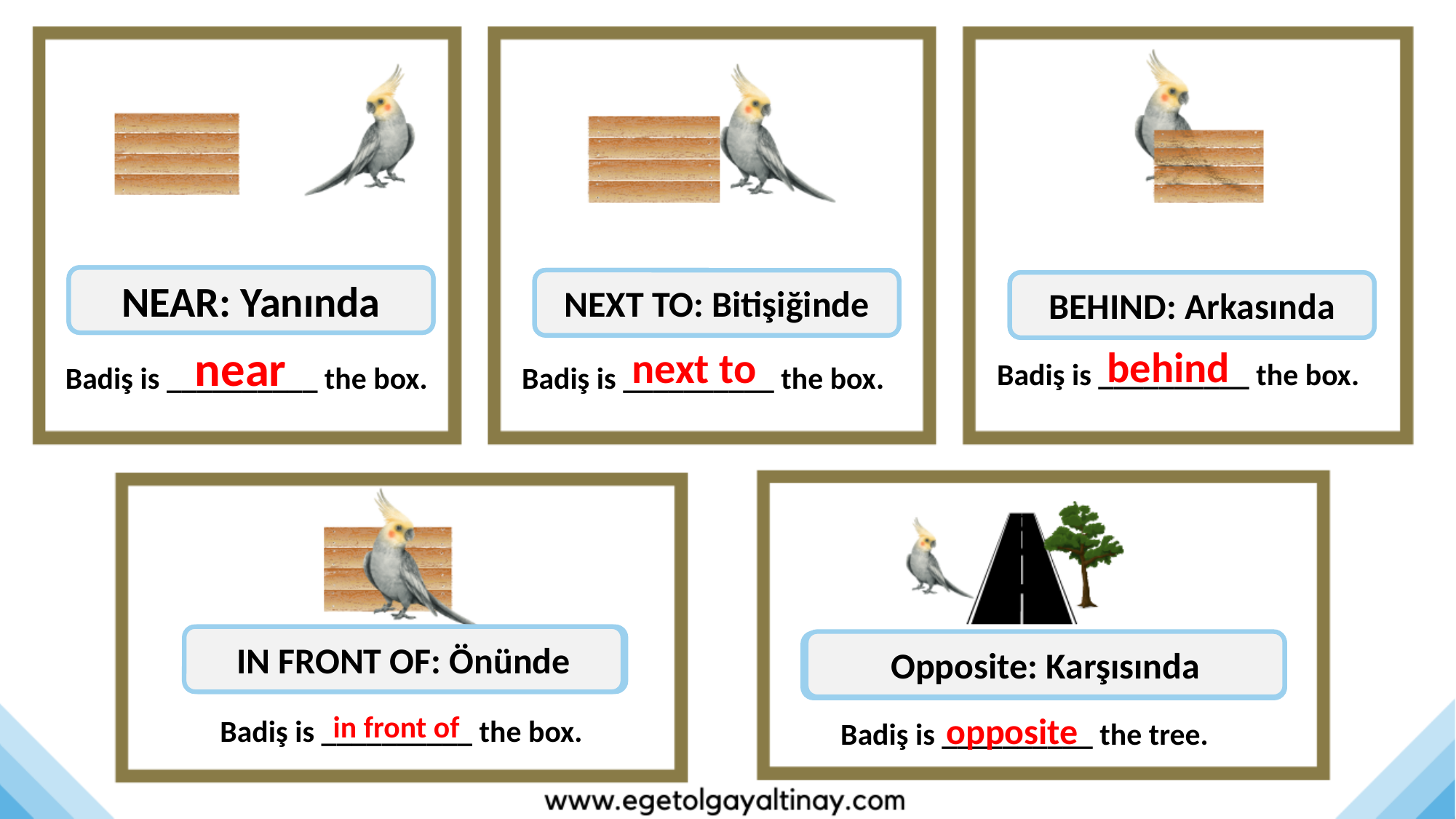

NEAR: Yanında

NEXT TO: Bitişiğinde

BEHIND: Arkasında
near
behind
next to
Badiş is __________ the box.
Badiş is __________ the box.
Badiş is __________ the box.
IN FRONT OF: Önünde

Opposite: Karşısında

in front of
opposite
Badiş is __________ the box.
Badiş is __________ the tree.